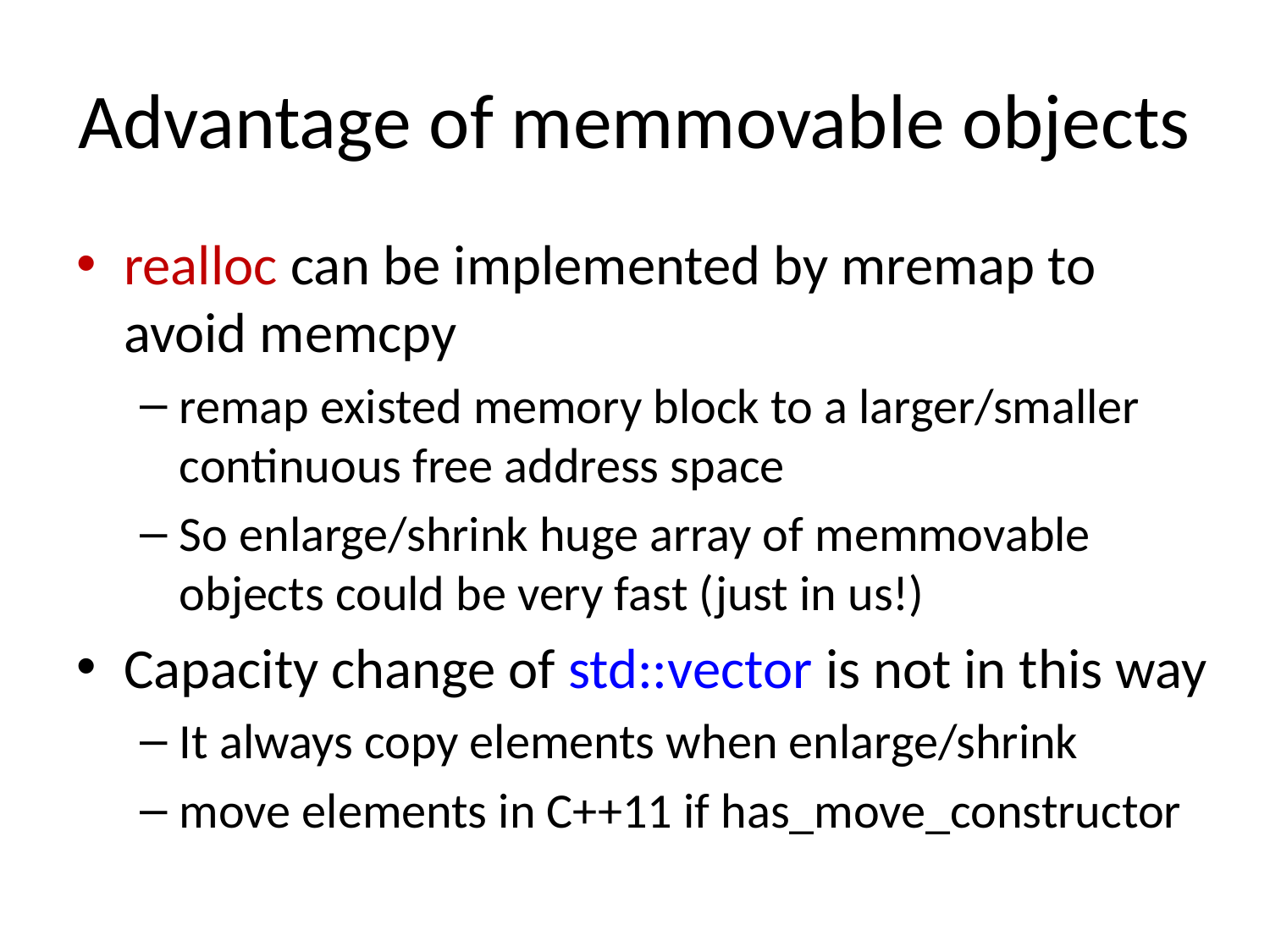

# Advantage of memmovable objects
realloc can be implemented by mremap to avoid memcpy
remap existed memory block to a larger/smaller continuous free address space
So enlarge/shrink huge array of memmovable objects could be very fast (just in us!)
Capacity change of std::vector is not in this way
It always copy elements when enlarge/shrink
move elements in C++11 if has_move_constructor